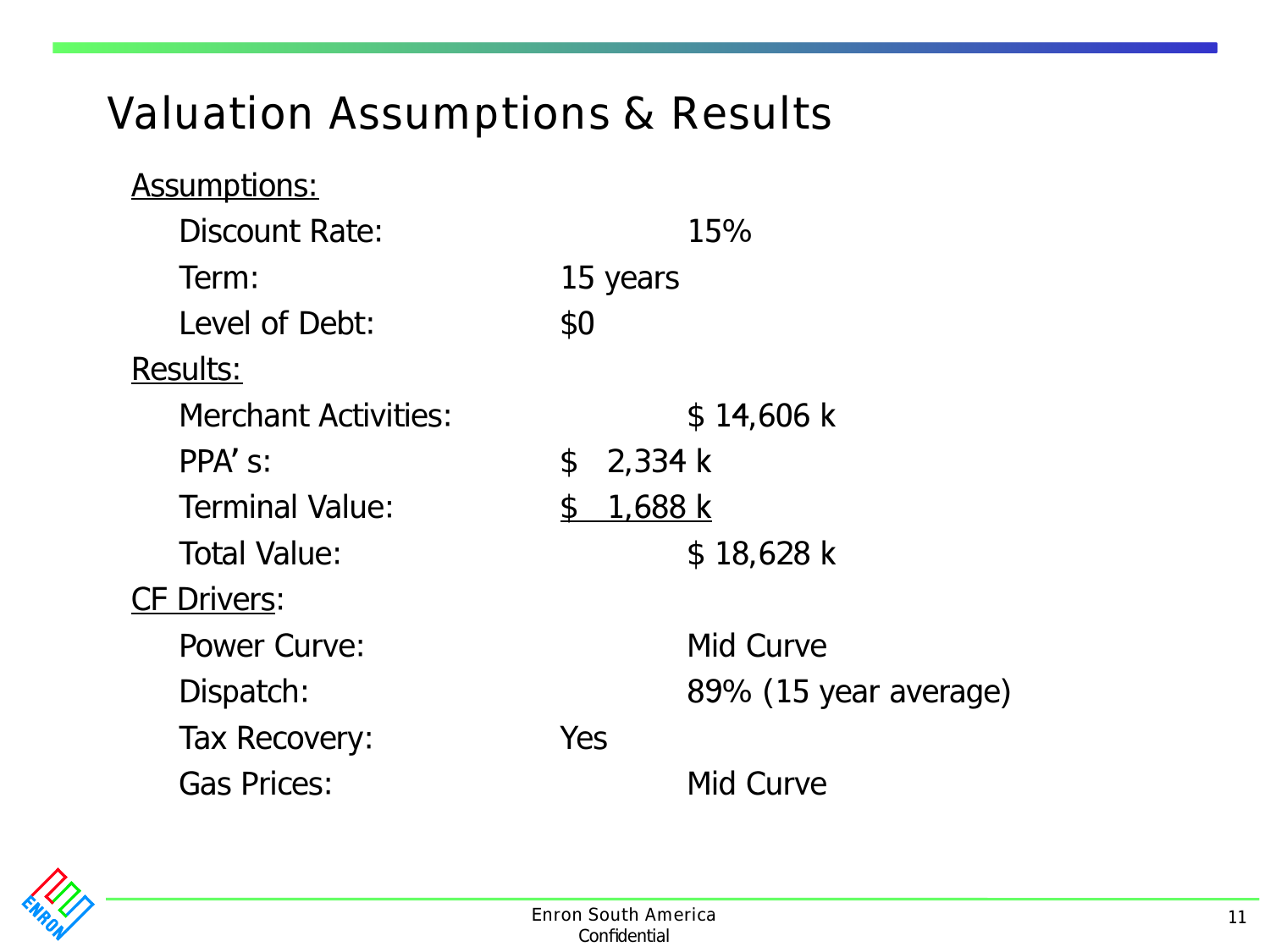

# Valuation Assumptions & Results
Assumptions:
	Discount Rate:			15%
	Term: 			15 years
	Level of Debt: 		$0
Results:
	Merchant Activities:		$ 14,606 k
	PPA’ s:			$   2,334 k
	Terminal Value:		$   1,688 k
	Total Value:			$ 18,628 k
CF Drivers:
	Power Curve:			Mid Curve
	Dispatch: 			89% (15 year average)
	Tax Recovery: 		Yes
	Gas Prices:			Mid Curve